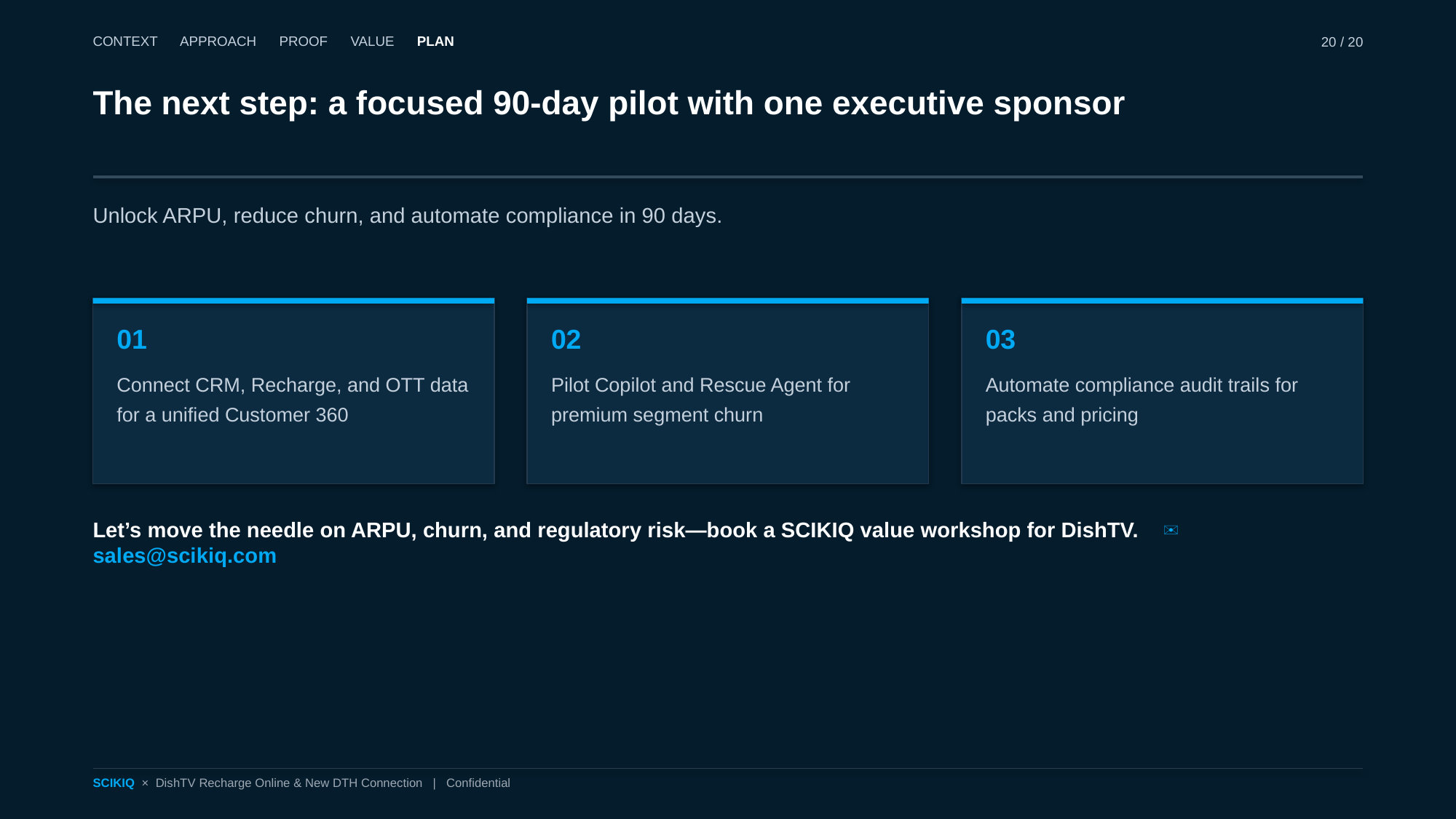

CONTEXT      APPROACH      PROOF      VALUE      PLAN
20 / 20
The next step: a focused 90-day pilot with one executive sponsor
Unlock ARPU, reduce churn, and automate compliance in 90 days.

01
Connect CRM, Recharge, and OTT data for a unified Customer 360
02
Pilot Copilot and Rescue Agent for premium segment churn
03
Automate compliance audit trails for packs and pricing
Let’s move the needle on ARPU, churn, and regulatory risk—book a SCIKIQ value workshop for DishTV.    ✉ sales@scikiq.com
SCIKIQ  ×  DishTV Recharge Online & New DTH Connection   |   Confidential